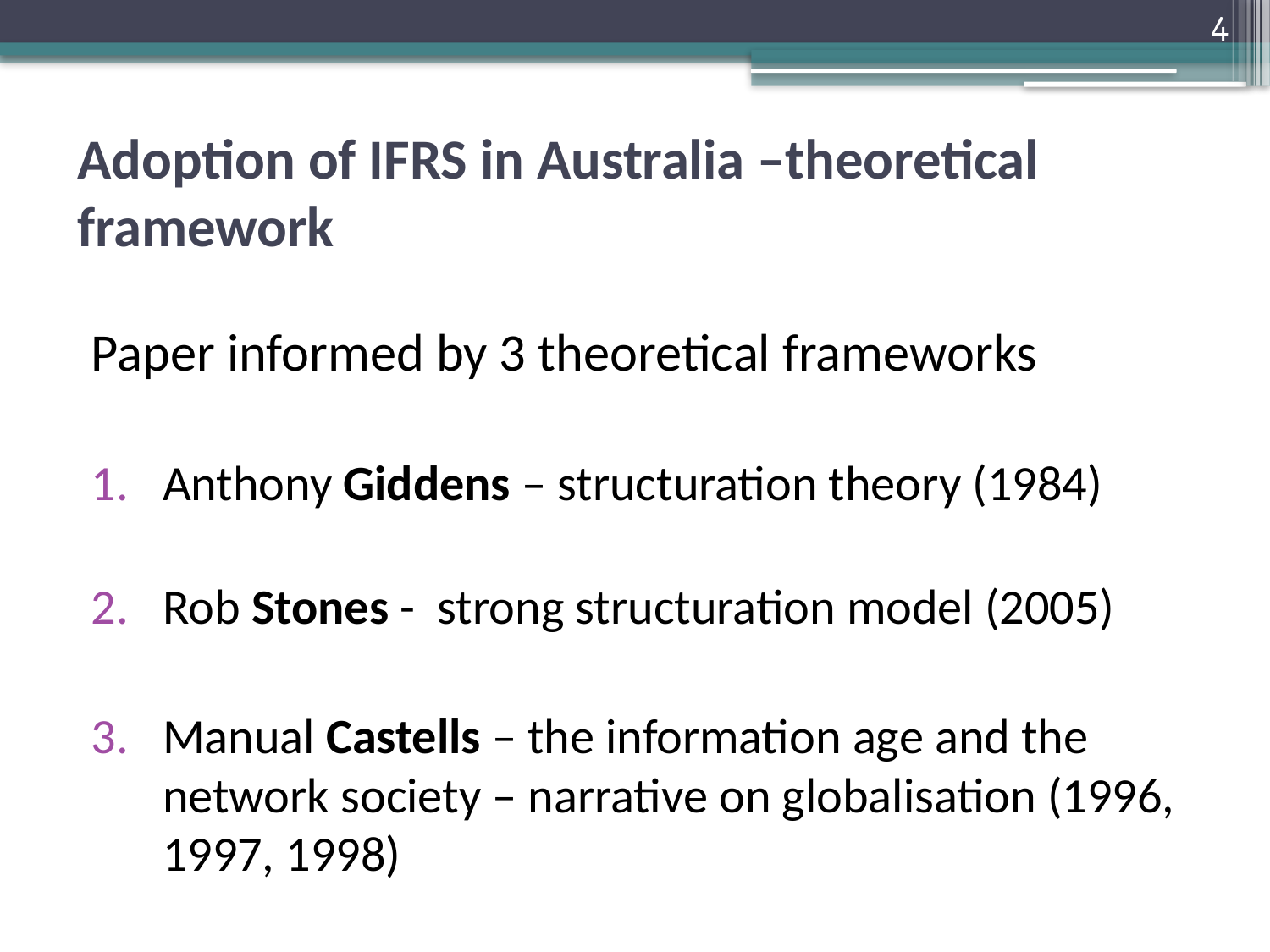

4
# Adoption of IFRS in Australia –theoretical framework
Paper informed by 3 theoretical frameworks

Anthony Giddens – structuration theory (1984)
Rob Stones -  strong structuration model (2005)

Manual Castells – the information age and the network society – narrative on globalisation (1996, 1997, 1998)